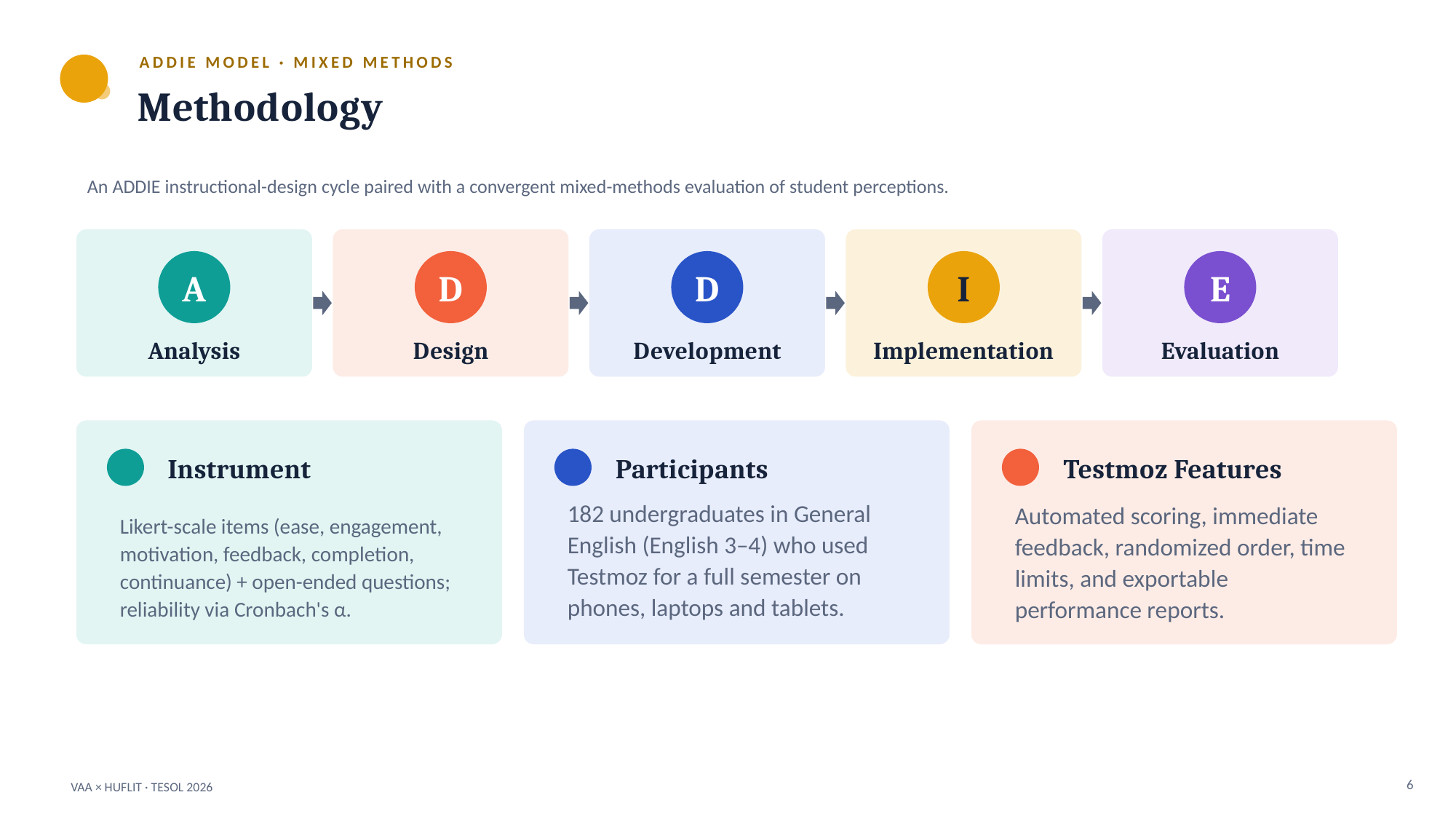

ADDIE MODEL · MIXED METHODS

Methodology

An ADDIE instructional-design cycle paired with a convergent mixed-methods evaluation of student perceptions.

A

D

D

I

E

Analysis
Design
Development
Implementation
Evaluation

Instrument
Participants
Testmoz Features

182 undergraduates in General English (English 3–4) who used Testmoz for a full semester on phones, laptops and tablets.
Automated scoring, immediate feedback, randomized order, time limits, and exportable performance reports.
Likert-scale items (ease, engagement, motivation, feedback, completion, continuance) + open-ended questions; reliability via Cronbach's α.
6
VAA × HUFLIT · TESOL 2026